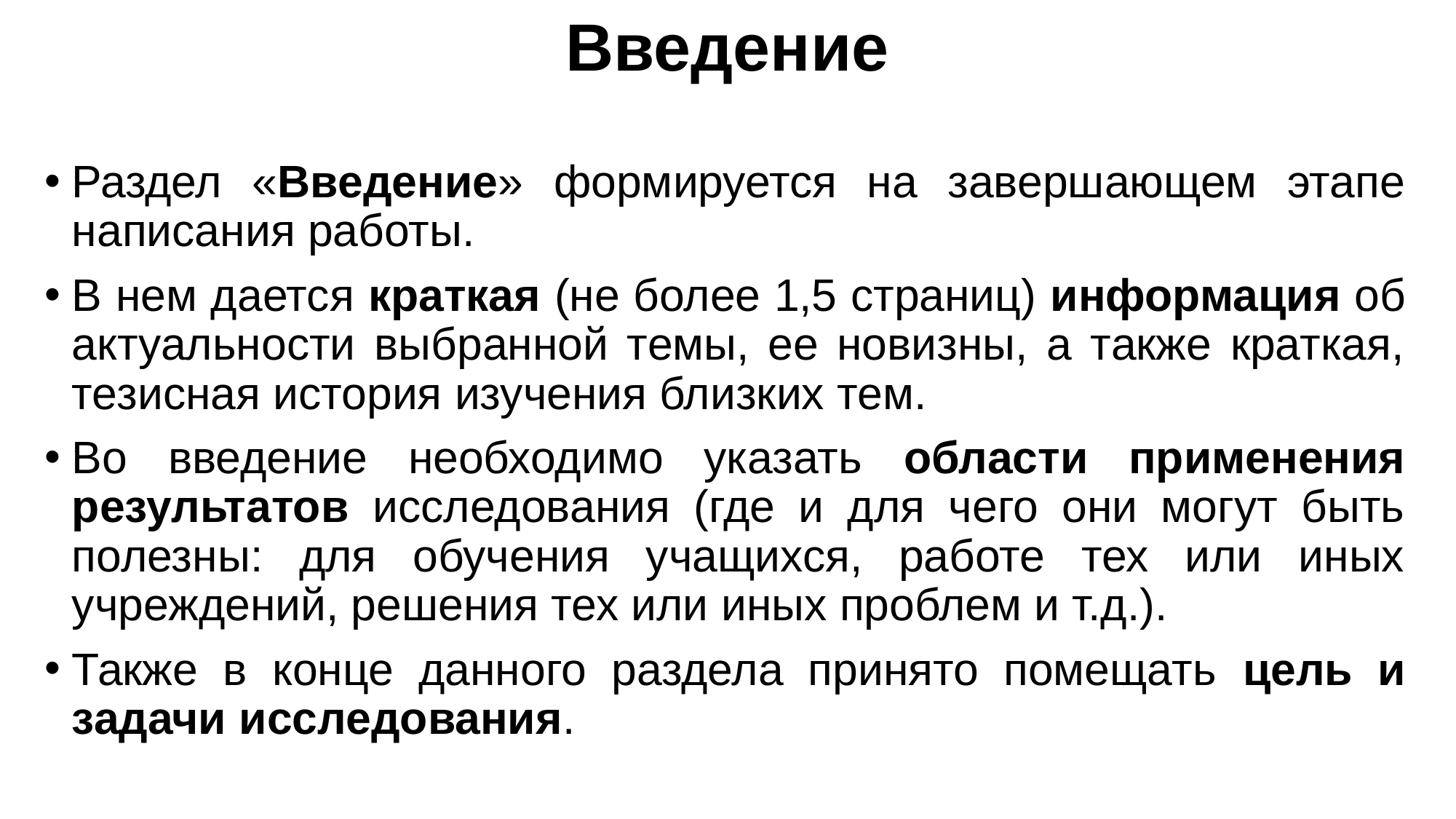

# Введение
Раздел «Введение» формируется на завершающем этапе написания работы.
В нем дается краткая (не более 1,5 страниц) информация об актуальности выбранной темы, ее новизны, а также краткая, тезисная история изучения близких тем.
Во введение необходимо указать области применения результатов исследования (где и для чего они могут быть полезны: для обучения учащихся, работе тех или иных учреждений, решения тех или иных проблем и т.д.).
Также в конце данного раздела принято помещать цель и задачи исследования.